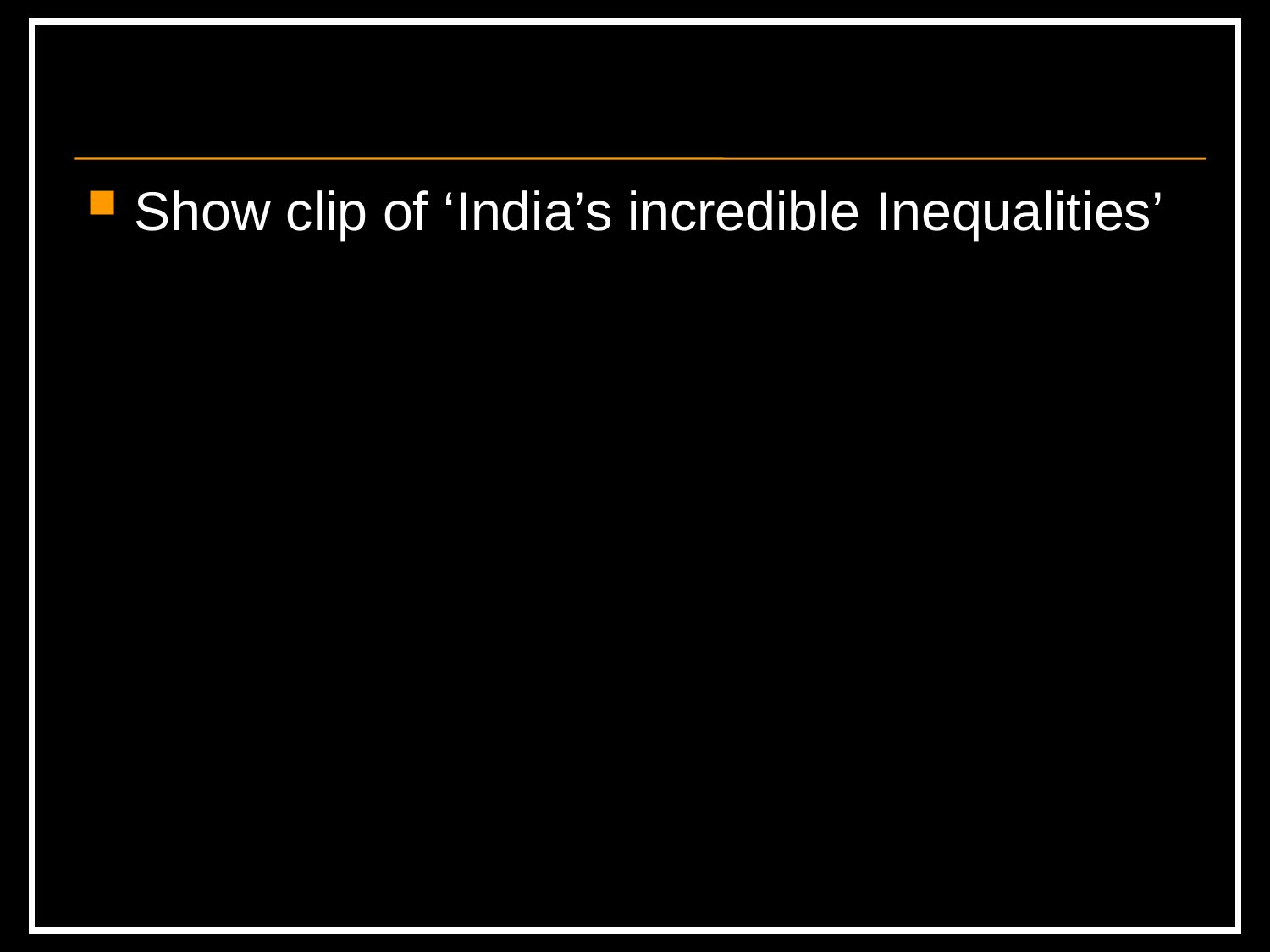

#
Show clip of ‘India’s incredible Inequalities’